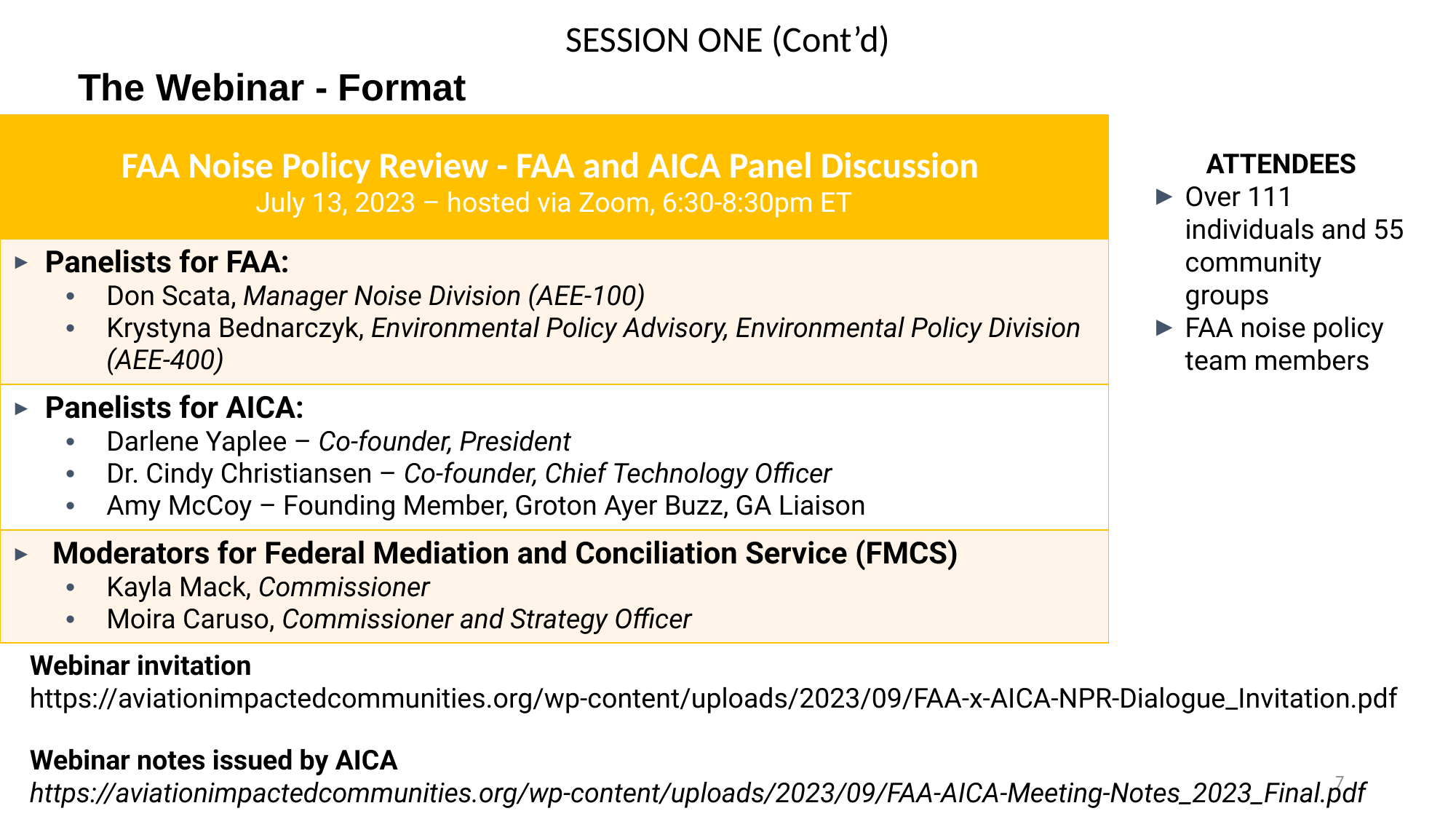

SESSION ONE (Cont’d)
The Webinar - Format
| FAA Noise Policy Review - FAA and AICA Panel Discussion July 13, 2023 – hosted via Zoom, 6:30-8:30pm ET |
| --- |
| Panelists for FAA: Don Scata, Manager Noise Division (AEE-100) Krystyna Bednarczyk, Environmental Policy Advisory, Environmental Policy Division (AEE-400) |
| Panelists for AICA: Darlene Yaplee – Co-founder, President Dr. Cindy Christiansen – Co-founder, Chief Technology Officer Amy McCoy – Founding Member, Groton Ayer Buzz, GA Liaison |
| Moderators for Federal Mediation and Conciliation Service (FMCS) Kayla Mack, Commissioner Moira Caruso, Commissioner and Strategy Officer |
ATTENDEES
Over 111 individuals and 55 community groups
FAA noise policy team members
Webinar invitation
https://aviationimpactedcommunities.org/wp-content/uploads/2023/09/FAA-x-AICA-NPR-Dialogue_Invitation.pdf

Webinar notes issued by AICA
https://aviationimpactedcommunities.org/wp-content/uploads/2023/09/FAA-AICA-Meeting-Notes_2023_Final.pdf
7